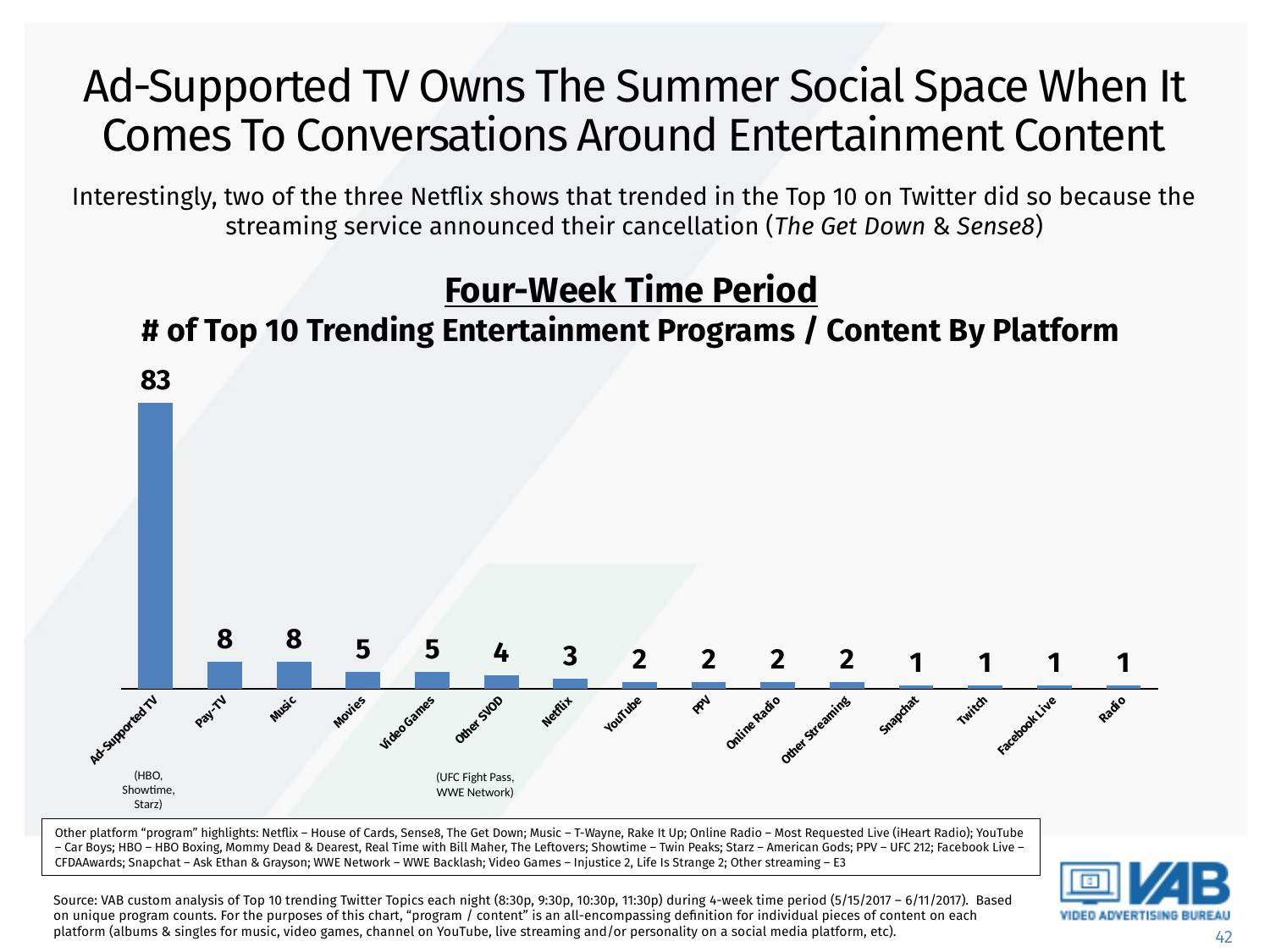

Ad-Supported TV Owns The Summer Social Space When It Comes To Conversations Around Entertainment Content
Interestingly, two of the three Netflix shows that trended in the Top 10 on Twitter did so because the streaming service announced their cancellation (The Get Down & Sense8)
Four-Week Time Period
# of Top 10 Trending Entertainment Programs / Content By Platform

### Chart

| Category | Column1 |
|---|---|
| Radio | 1.0 |
| Facebook Live | 1.0 |
| Twitch | 1.0 |
| Snapchat | 1.0 |
| Other Streaming | 2.0 |
| Online Radio | 2.0 |
| PPV | 2.0 |
| YouTube | 2.0 |
| Netflix | 3.0 |
| Other SVOD | 4.0 |
| Video Games | 5.0 |
| Movies | 5.0 |
| Music | 8.0 |
| Pay-TV | 8.0 |
| Ad-Supported TV | 83.0 |
(HBO, Showtime, Starz)
(UFC Fight Pass, WWE Network)
Other platform “program” highlights: Netflix – House of Cards, Sense8, The Get Down; Music – T-Wayne, Rake It Up; Online Radio – Most Requested Live (iHeart Radio); YouTube – Car Boys; HBO – HBO Boxing, Mommy Dead & Dearest, Real Time with Bill Maher, The Leftovers; Showtime – Twin Peaks; Starz – American Gods; PPV – UFC 212; Facebook Live – CFDAAwards; Snapchat – Ask Ethan & Grayson; WWE Network – WWE Backlash; Video Games – Injustice 2, Life Is Strange 2; Other streaming – E3
Source: VAB custom analysis of Top 10 trending Twitter Topics each night (8:30p, 9:30p, 10:30p, 11:30p) during 4-week time period (5/15/2017 – 6/11/2017).  Based on unique program counts. For the purposes of this chart, “program / content” is an all-encompassing definition for individual pieces of content on each platform (albums & singles for music, video games, channel on YouTube, live streaming and/or personality on a social media platform, etc).